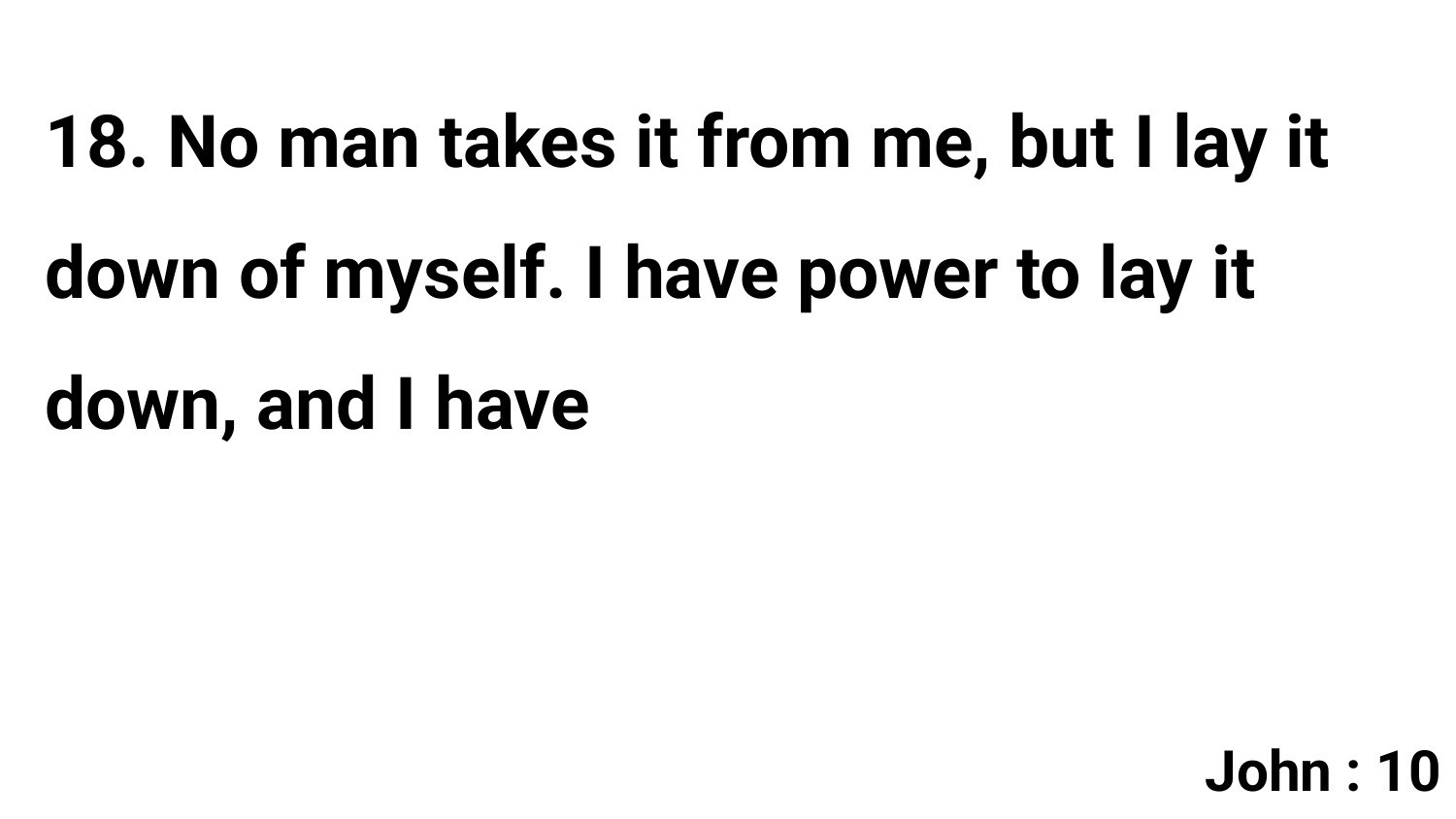

18. No man takes it from me, but I lay it down of myself. I have power to lay it down, and I have
John : 10